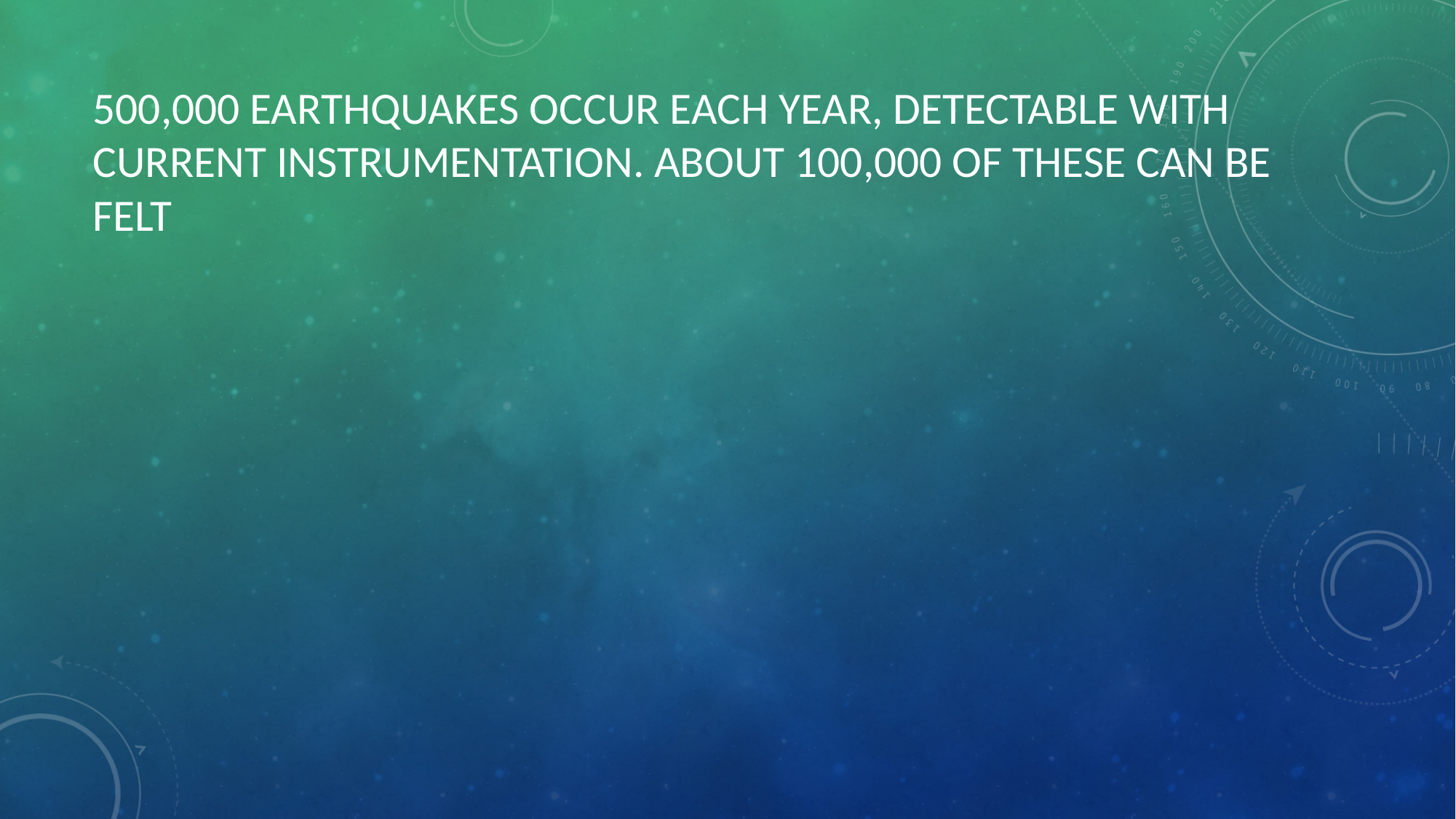

# 500,000 earthquakes occur each year, detectable with current instrumentation. About 100,000 of these can be felt